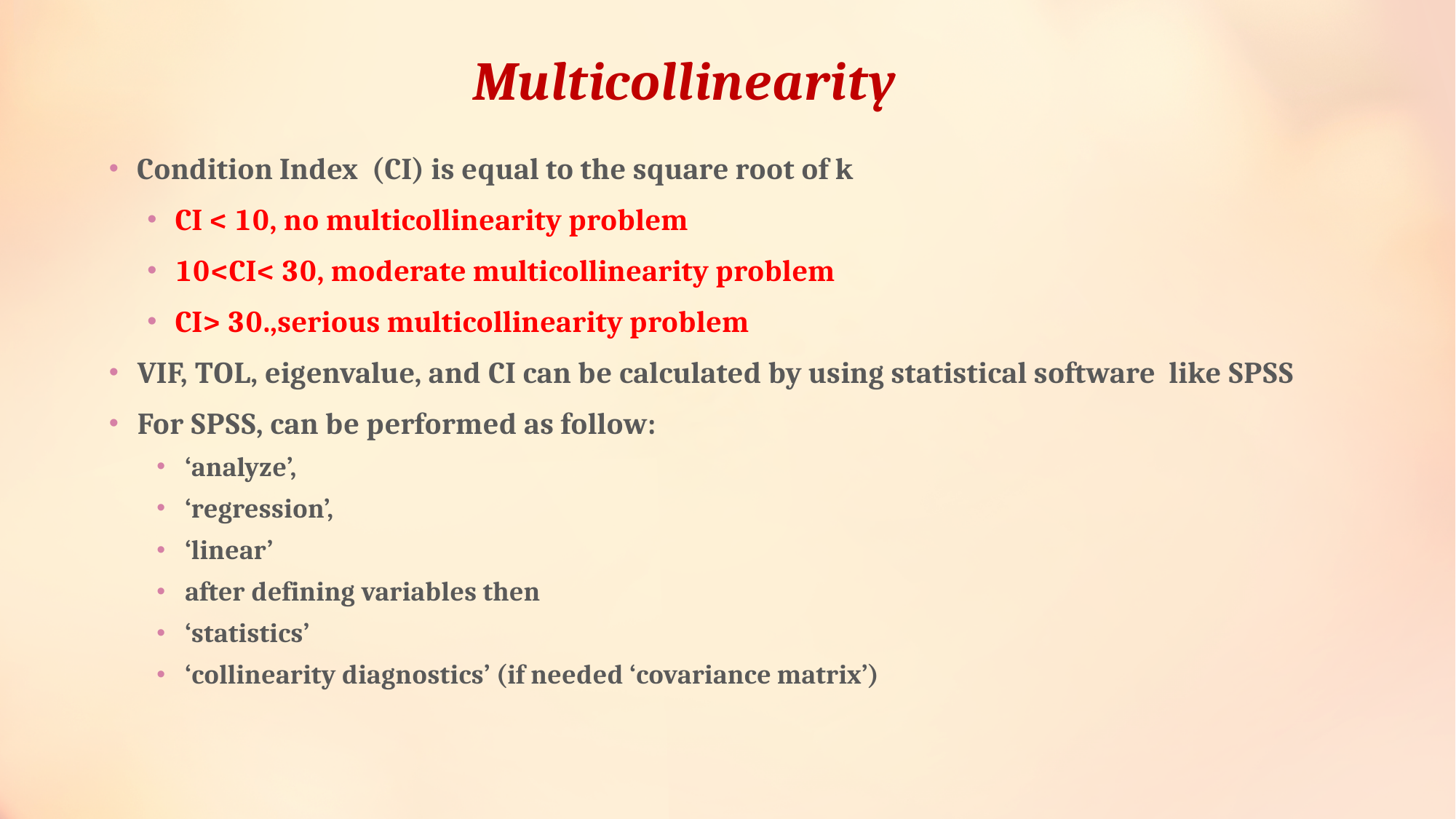

Multicollinearity
Condition Index  (CI) is equal to the square root of k
CI < 10, no multicollinearity problem
10<CI< 30, moderate multicollinearity problem
CI> 30.,serious multicollinearity problem
VIF, TOL, eigenvalue, and CI can be calculated by using statistical software  like SPSS
For SPSS, can be performed as follow:
‘analyze’,
‘regression’,
‘linear’
after defining variables then
‘statistics’
‘collinearity diagnostics’ (if needed ‘covariance matrix’)